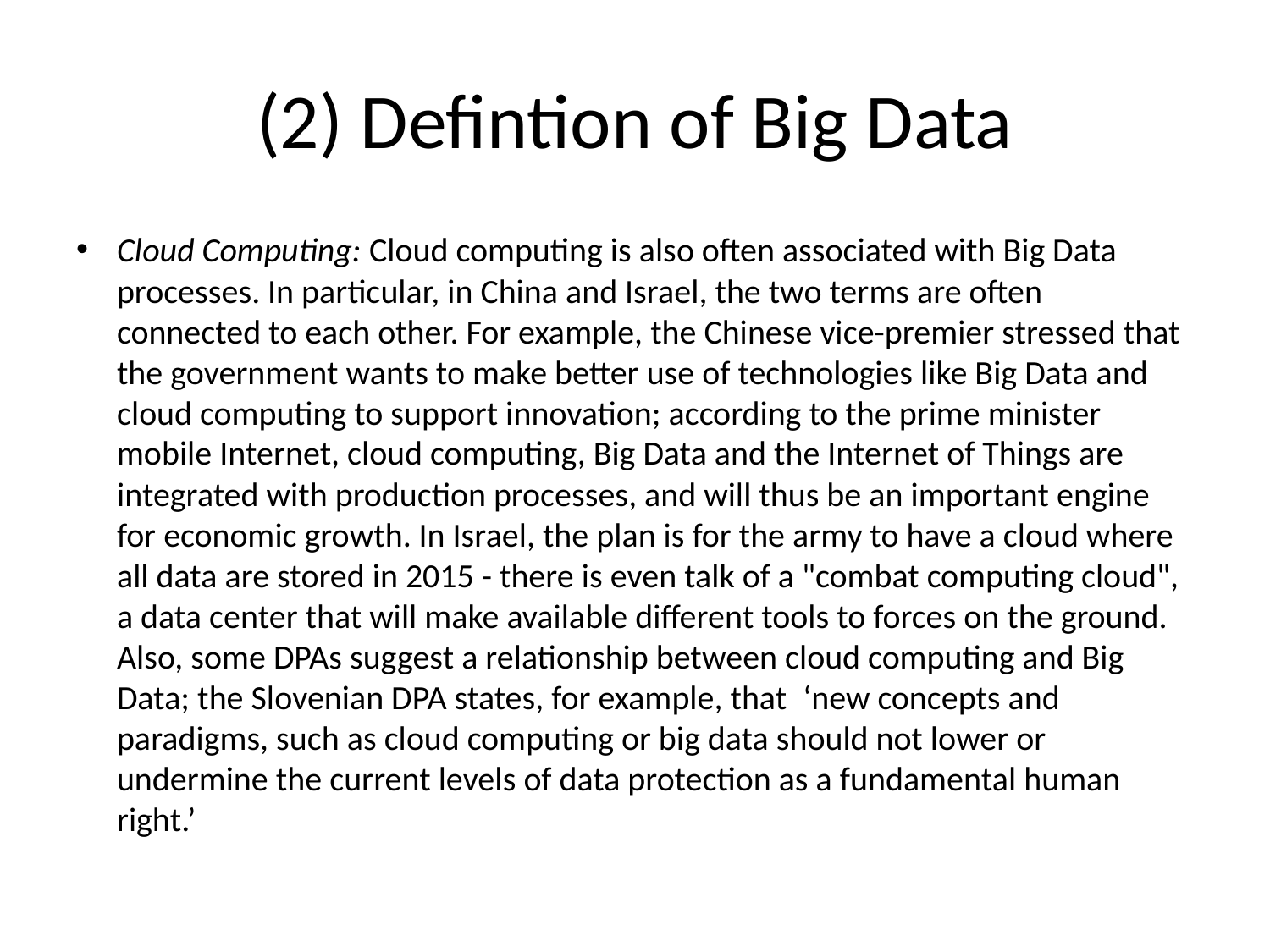

# (2) Defintion of Big Data
Cloud Computing: Cloud computing is also often associated with Big Data processes. In particular, in China and Israel, the two terms are often connected to each other. For example, the Chinese vice-premier stressed that the government wants to make better use of technologies like Big Data and cloud computing to support innovation; according to the prime minister mobile Internet, cloud computing, Big Data and the Internet of Things are integrated with production processes, and will thus be an important engine for economic growth. In Israel, the plan is for the army to have a cloud where all data are stored in 2015 - there is even talk of a "combat computing cloud", a data center that will make available different tools to forces on the ground. Also, some DPAs suggest a relationship between cloud computing and Big Data; the Slovenian DPA states, for example, that  ‘new concepts and paradigms, such as cloud computing or big data should not lower or undermine the current levels of data protection as a fundamental human right.’